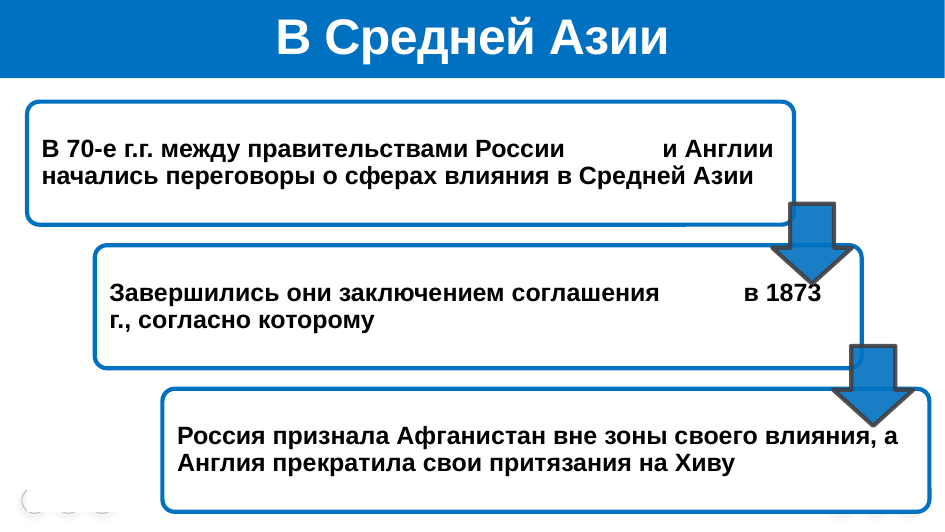

# В Средней Азии
В 70-е г.г. между правительствами России              и Англии начались переговоры о сферах влияния в Средней Азии
Завершились они заключением соглашения            в 1873 г., согласно которому
Россия признала Афганистан вне зоны своего влияния, а Англия прекратила свои притязания на Хиву